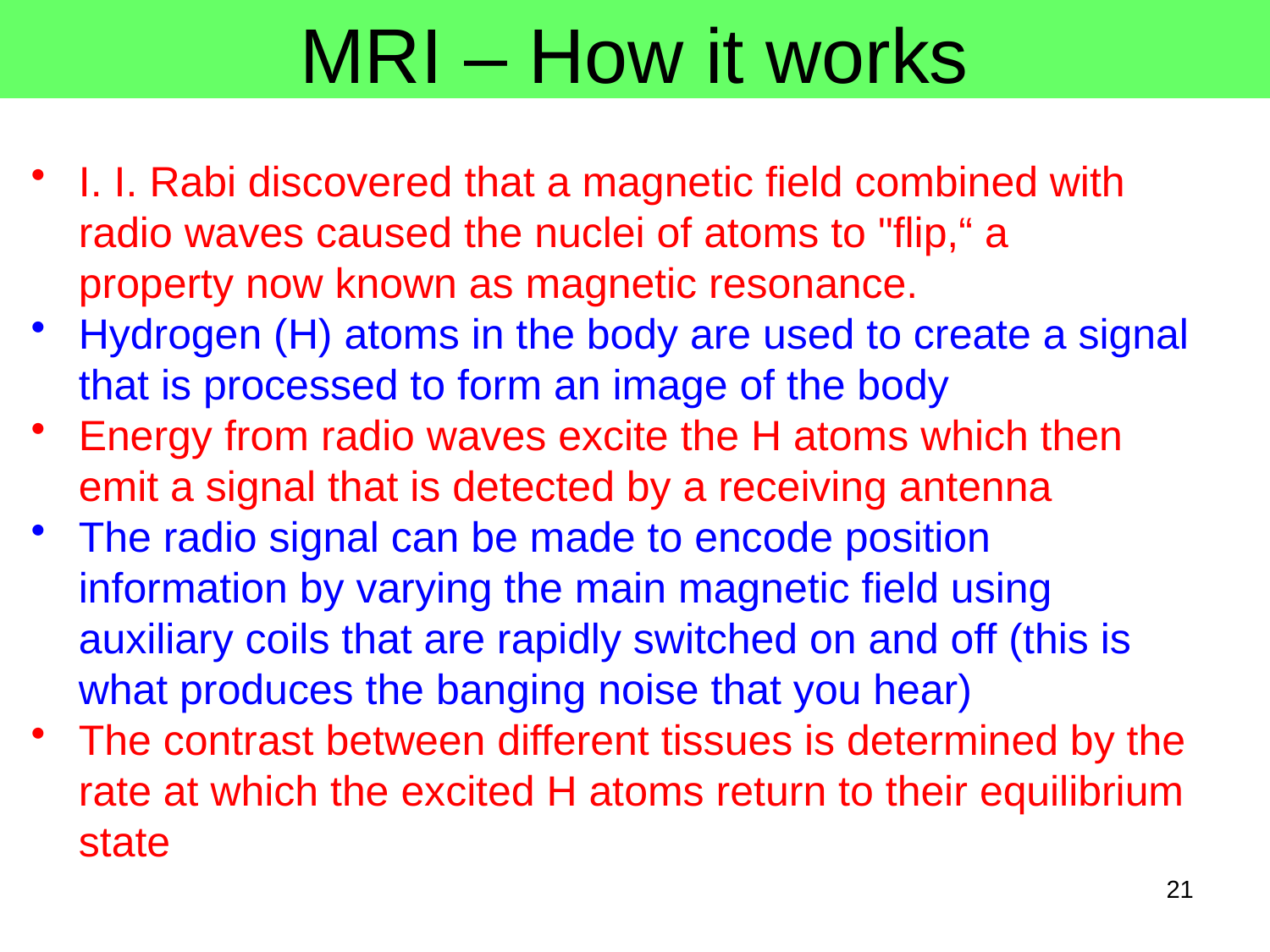

MRI – How it works
I. I. Rabi discovered that a magnetic field combined with
radio waves caused the nuclei of atoms to "flip,“ a
property now known as magnetic resonance.
Hydrogen (H) atoms in the body are used to create a signal that is processed to form an image of the body
Energy from radio waves excite the H atoms which then emit a signal that is detected by a receiving antenna
The radio signal can be made to encode position information by varying the main magnetic field using auxiliary coils that are rapidly switched on and off (this is what produces the banging noise that you hear)
The contrast between different tissues is determined by the rate at which the excited H atoms return to their equilibrium state
21